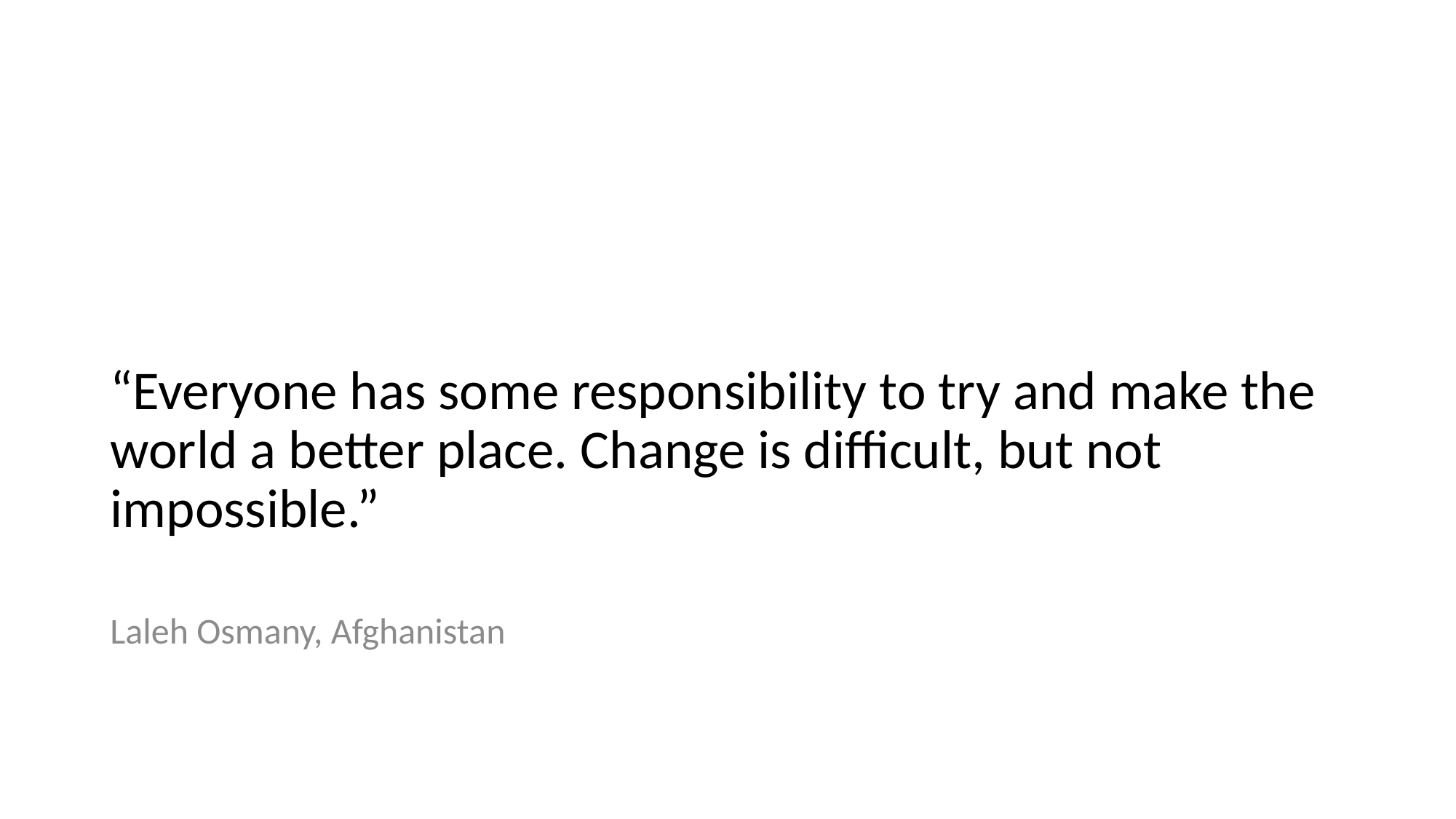

# “Everyone has some responsibility to try and make the world a better place. Change is difficult, but not impossible.”

Laleh Osmany, Afghanistan